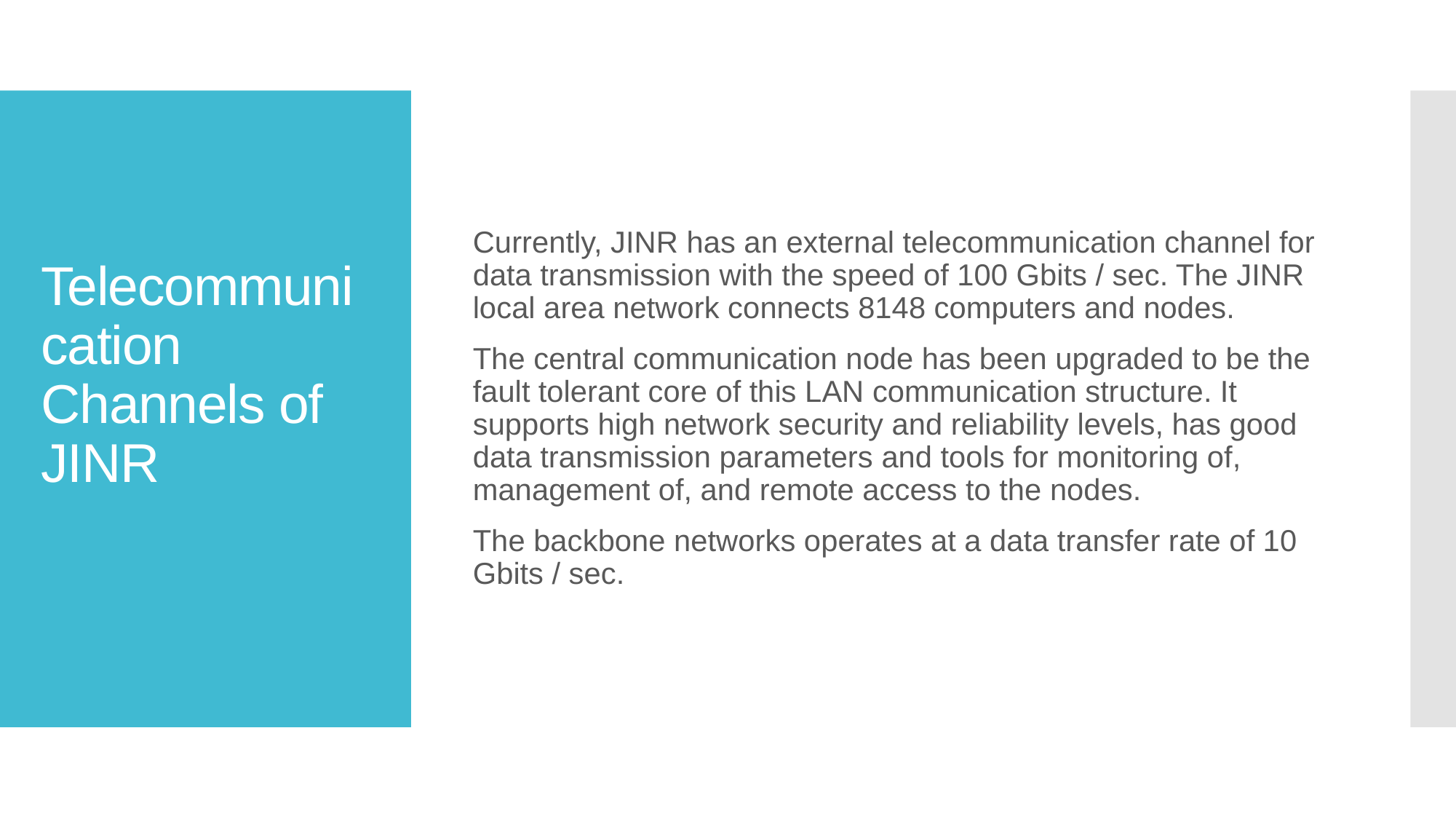

Currently, JINR has an external telecommunication channel for data transmission with the speed of 100 Gbits / sec. The JINR local area network connects 8148 computers and nodes.
The central communication node has been upgraded to be the fault tolerant core of this LAN communication structure. It supports high network security and reliability levels, has good data transmission parameters and tools for monitoring of, management of, and remote access to the nodes.
The backbone networks operates at a data transfer rate of 10 Gbits / sec.
# Telecommunication Channels of JINR